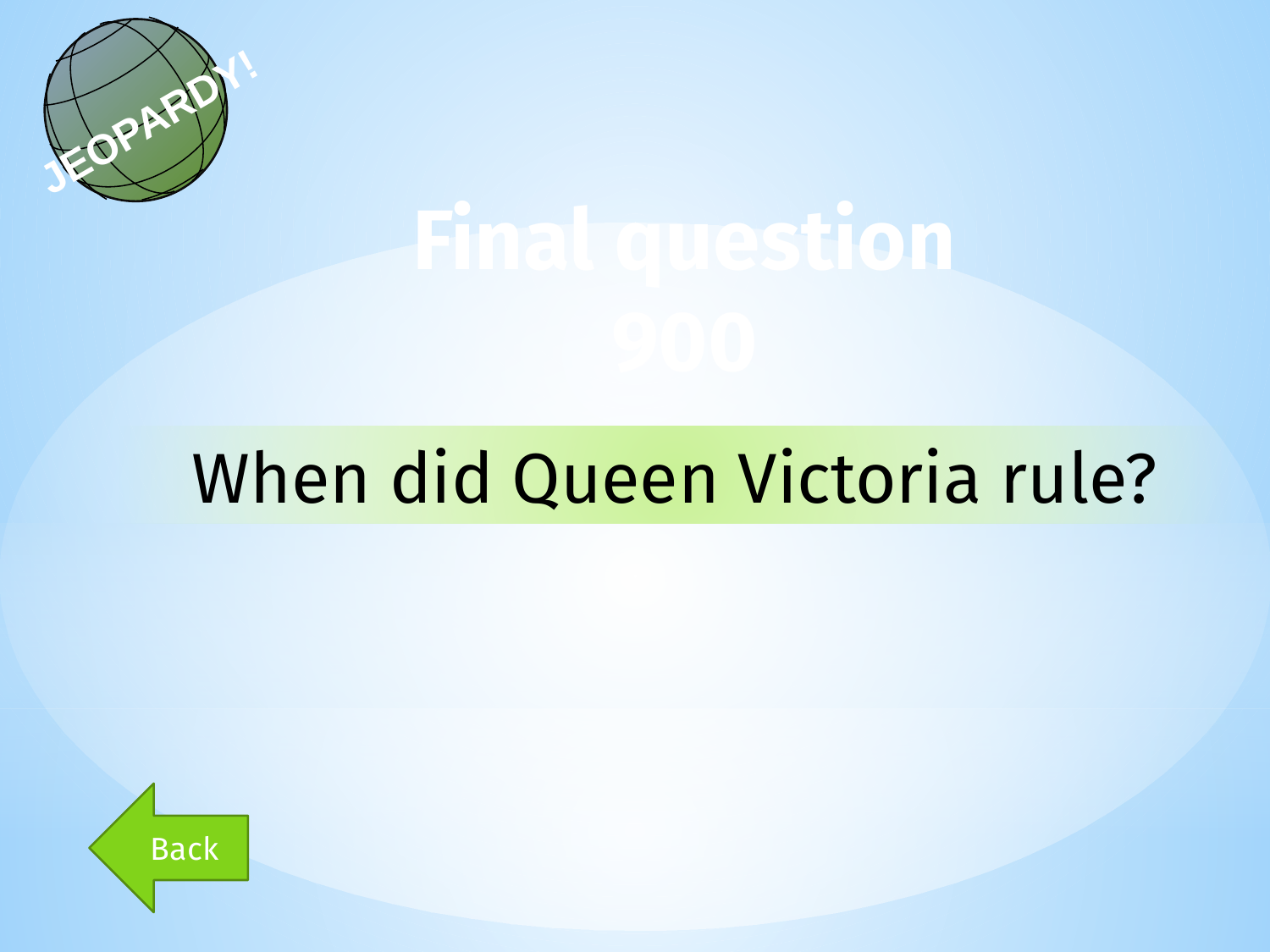

JEOPARDY!

Final question
900

When did Queen Victoria rule?
Back